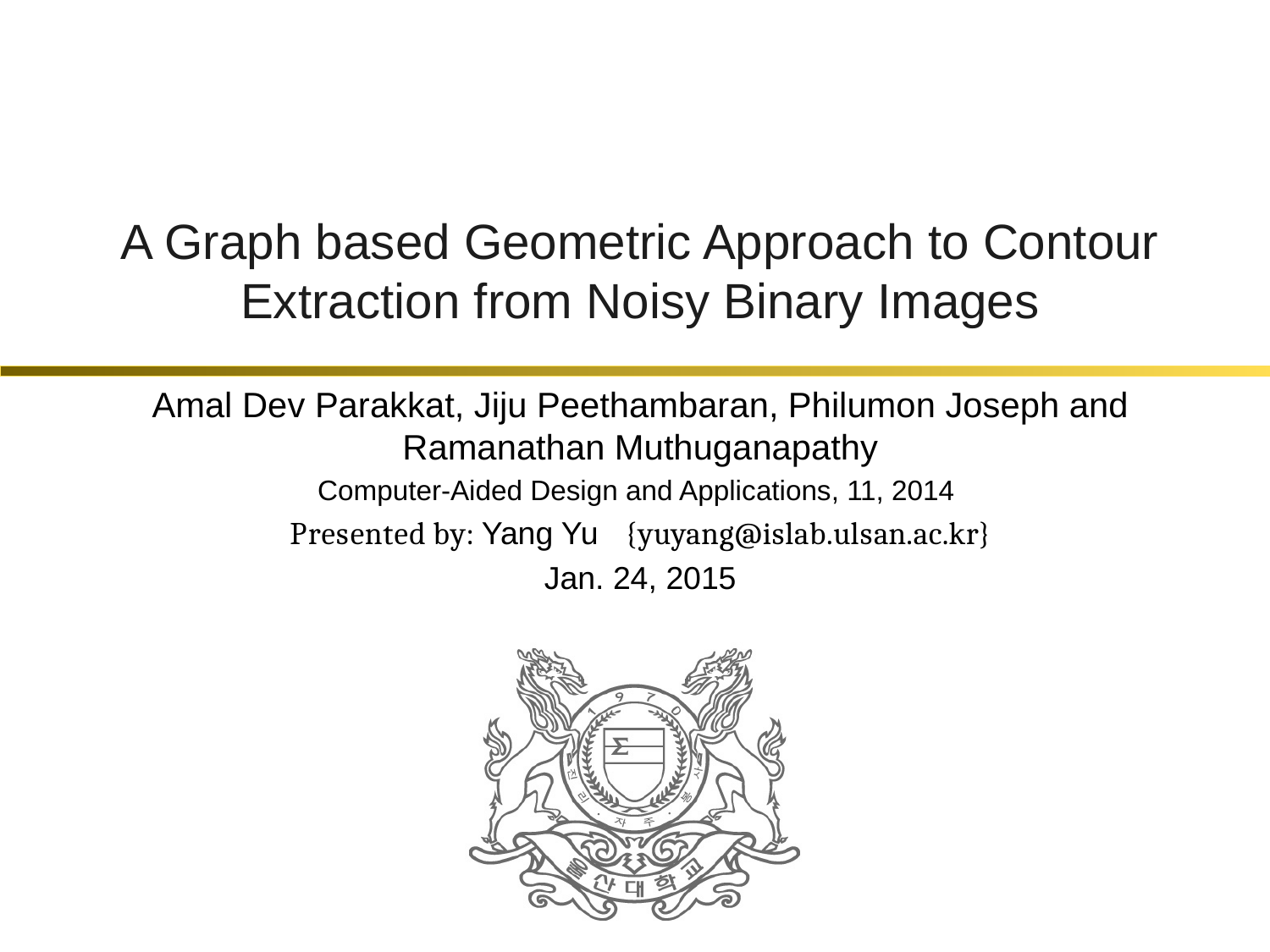

# A Graph based Geometric Approach to Contour Extraction from Noisy Binary Images
Amal Dev Parakkat, Jiju Peethambaran, Philumon Joseph and Ramanathan Muthuganapathy
Computer-Aided Design and Applications, 11, 2014
Presented by: Yang Yu   {yuyang@islab.ulsan.ac.kr}
Jan. 24, 2015